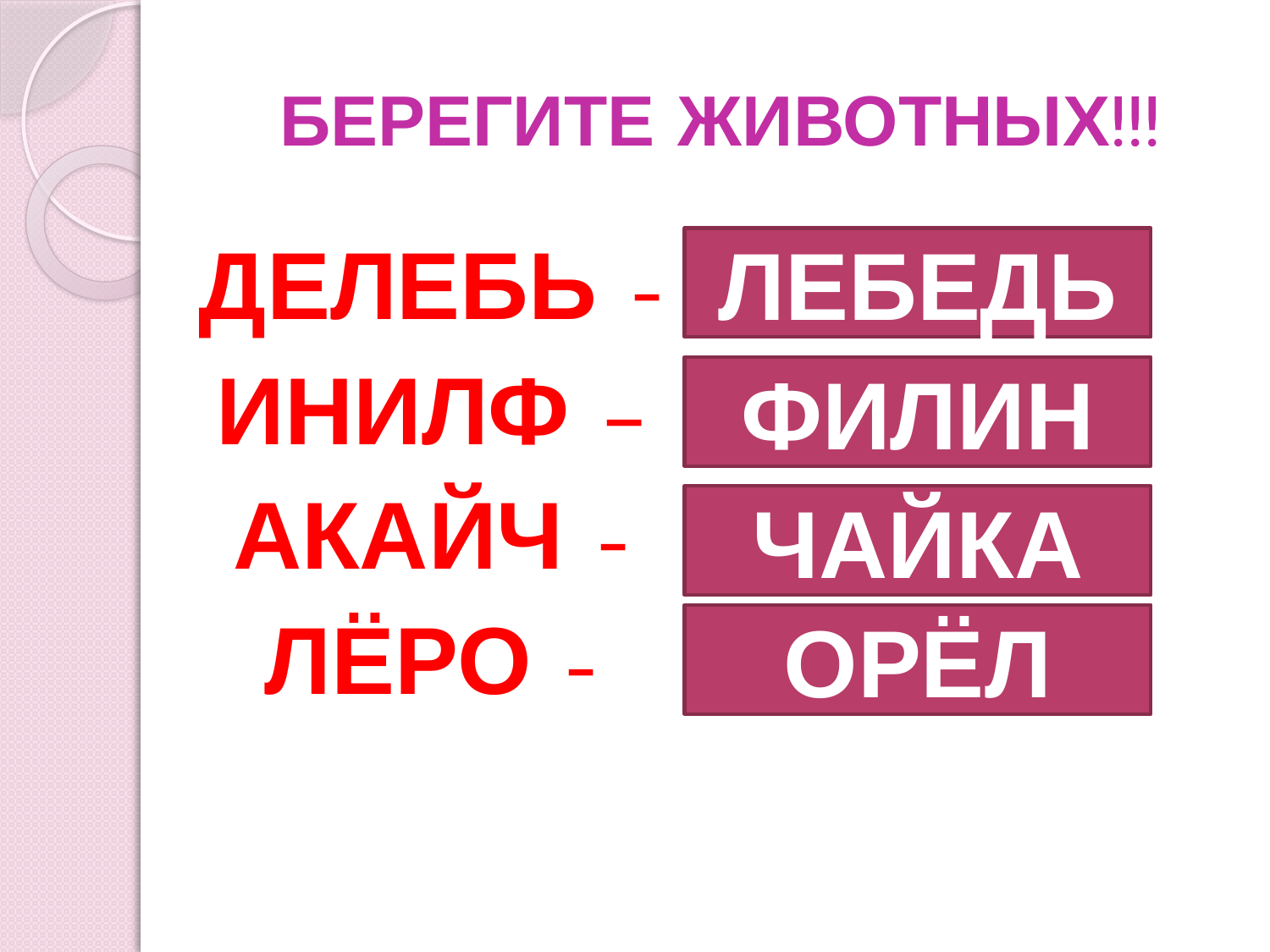

# БЕРЕГИТЕ ЖИВОТНЫХ!!!
ДЕЛЕБЬ -
ИНИЛФ –
АКАЙЧ -
ЛЁРО -

ЛЕБЕДЬ
ФИЛИН
ЧАЙКА
ОРЁЛ